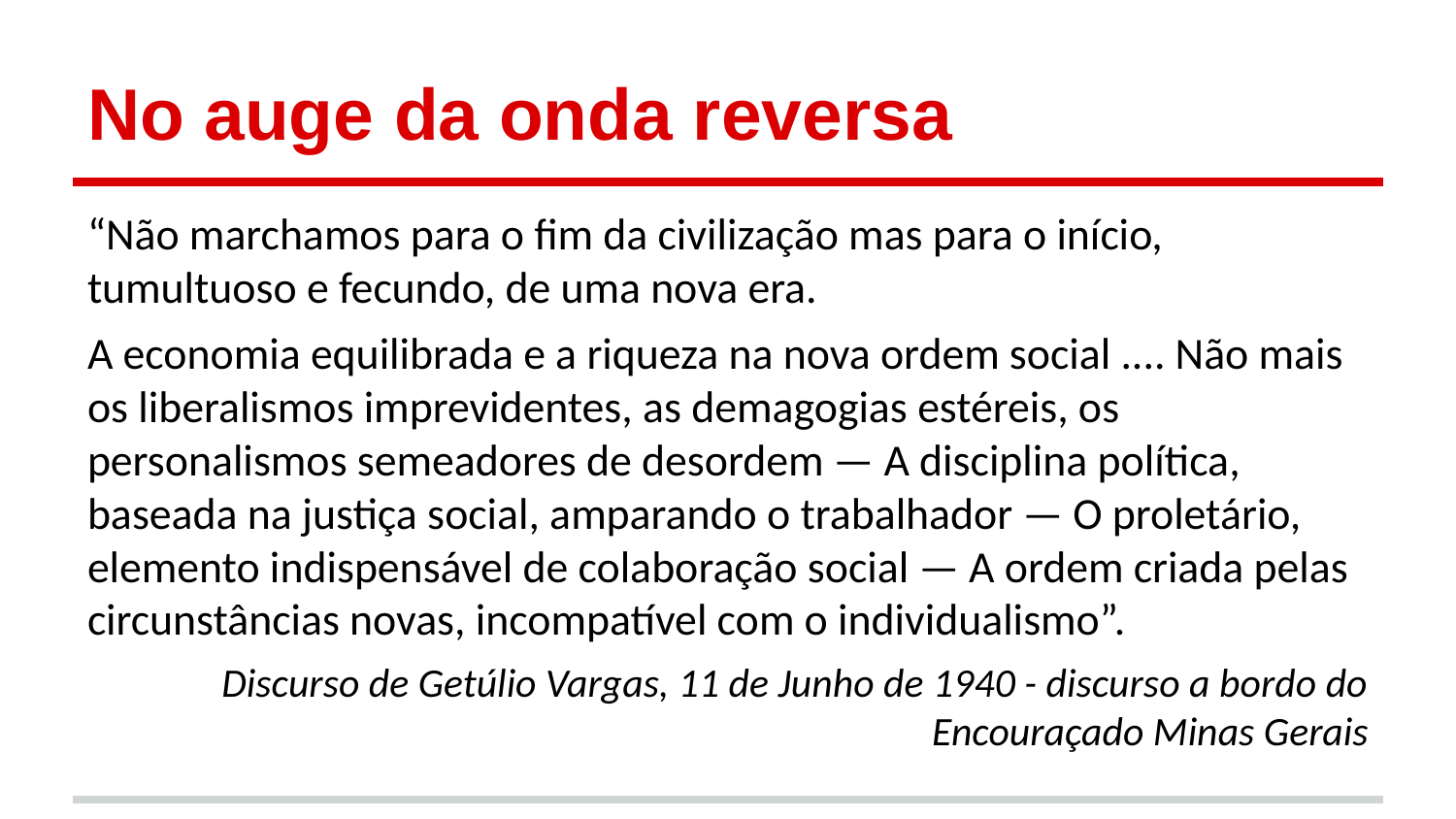

# No auge da onda reversa
“Não marchamos para o fim da civilização mas para o início, tumultuoso e fecundo, de uma nova era.
A economia equilibrada e a riqueza na nova ordem social .... Não mais os liberalismos imprevidentes, as demagogias estéreis, os personalismos semeadores de desordem — A disciplina política, baseada na justiça social, amparando o trabalhador — O proletário, elemento indispensável de colaboração social — A ordem criada pelas circunstâncias novas, incompatível com o individualismo”.
Discurso de Getúlio Vargas, 11 de Junho de 1940 - discurso a bordo do Encouraçado Minas Gerais